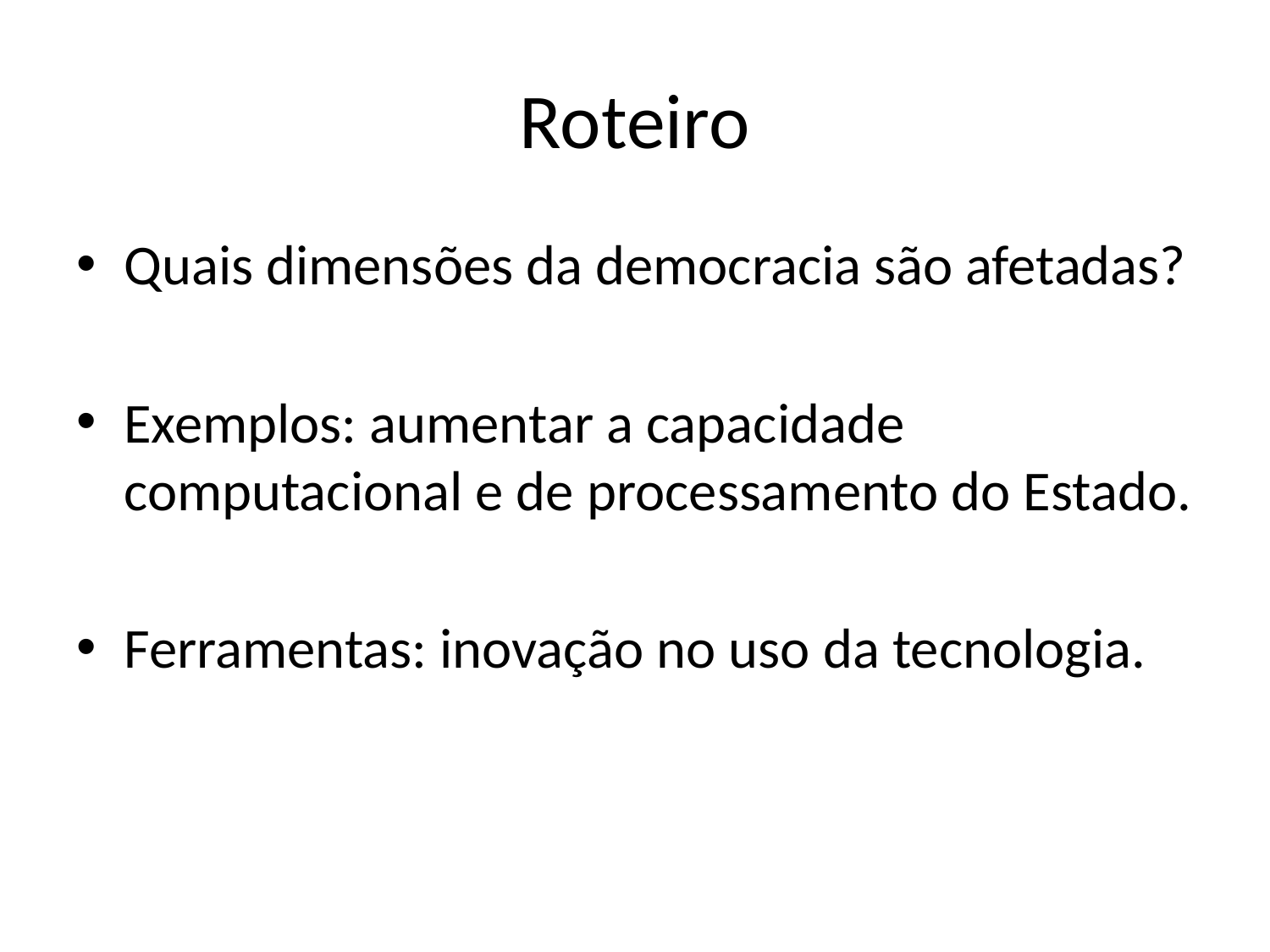

# Roteiro
Quais dimensões da democracia são afetadas?

Exemplos: aumentar a capacidade computacional e de processamento do Estado.

Ferramentas: inovação no uso da tecnologia.